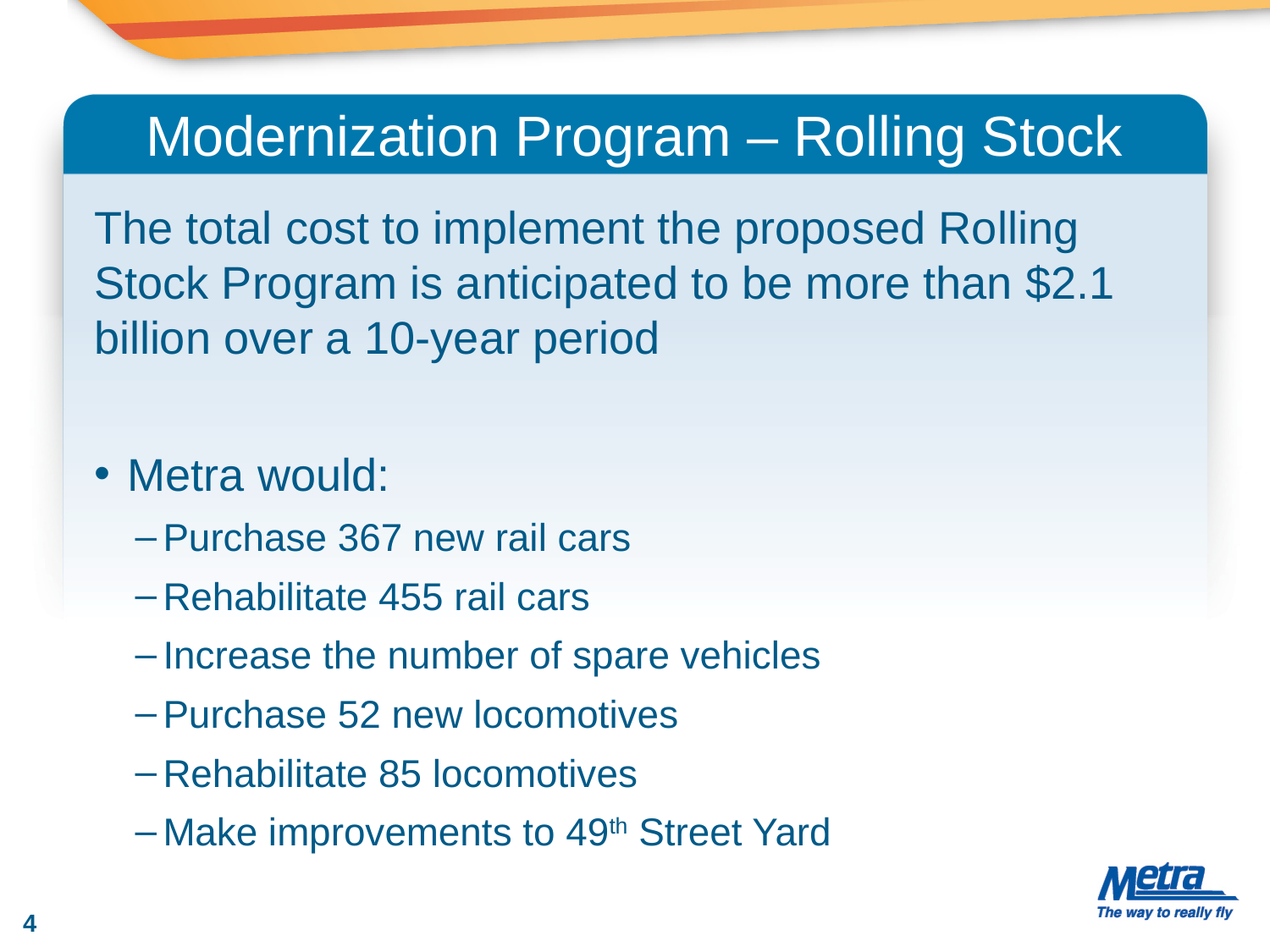

Modernization Program – Rolling Stock
The total cost to implement the proposed Rolling Stock Program is anticipated to be more than $2.1 billion over a 10-year period

Metra would:
Purchase 367 new rail cars
Rehabilitate 455 rail cars
Increase the number of spare vehicles
Purchase 52 new locomotives
Rehabilitate 85 locomotives
Make improvements to 49th Street Yard
4